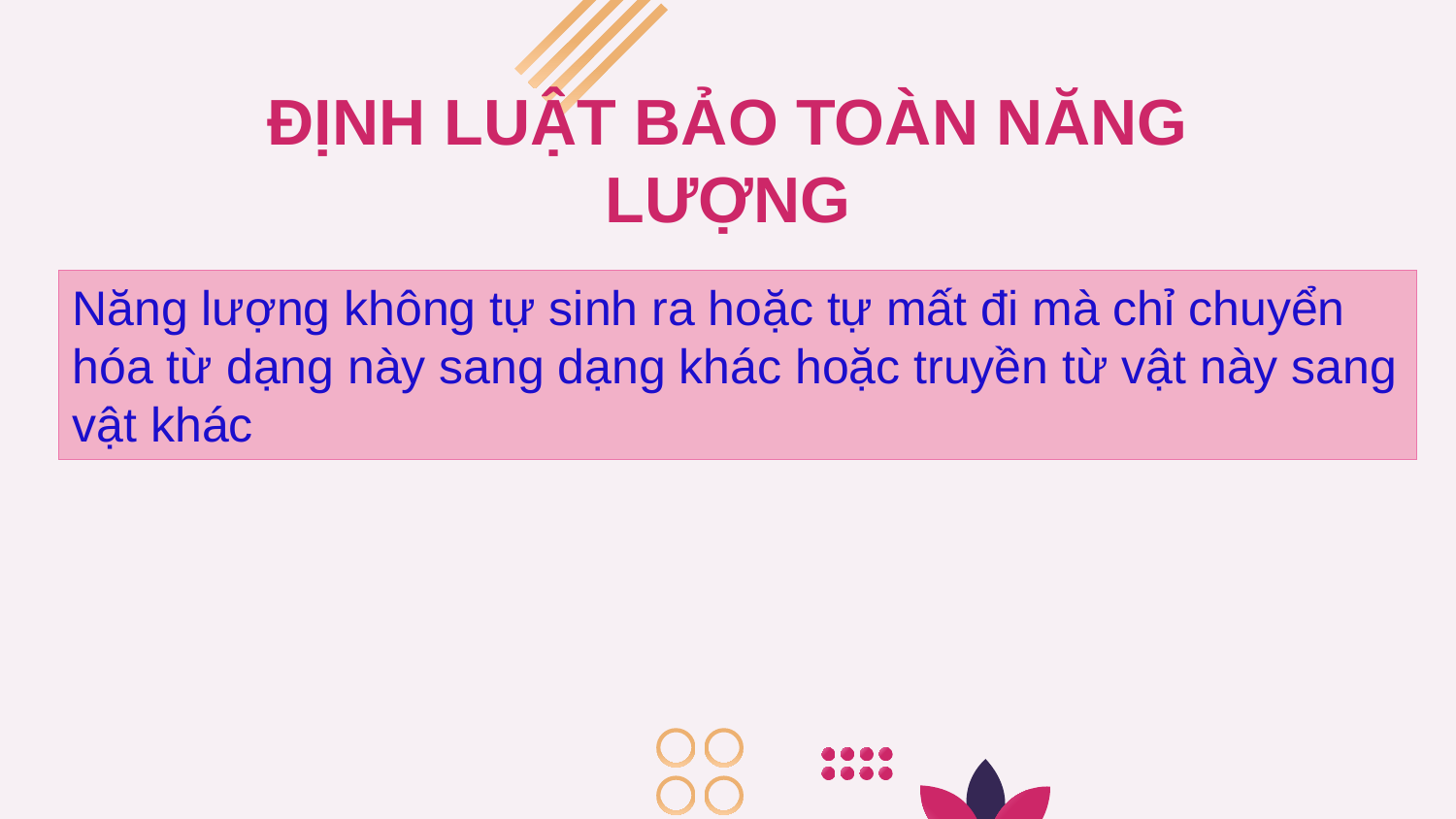

# ĐỊNH LUẬT BẢO TOÀN NĂNG LƯỢNG
Năng lượng không tự sinh ra hoặc tự mất đi mà chỉ chuyển hóa từ dạng này sang dạng khác hoặc truyền từ vật này sang vật khác